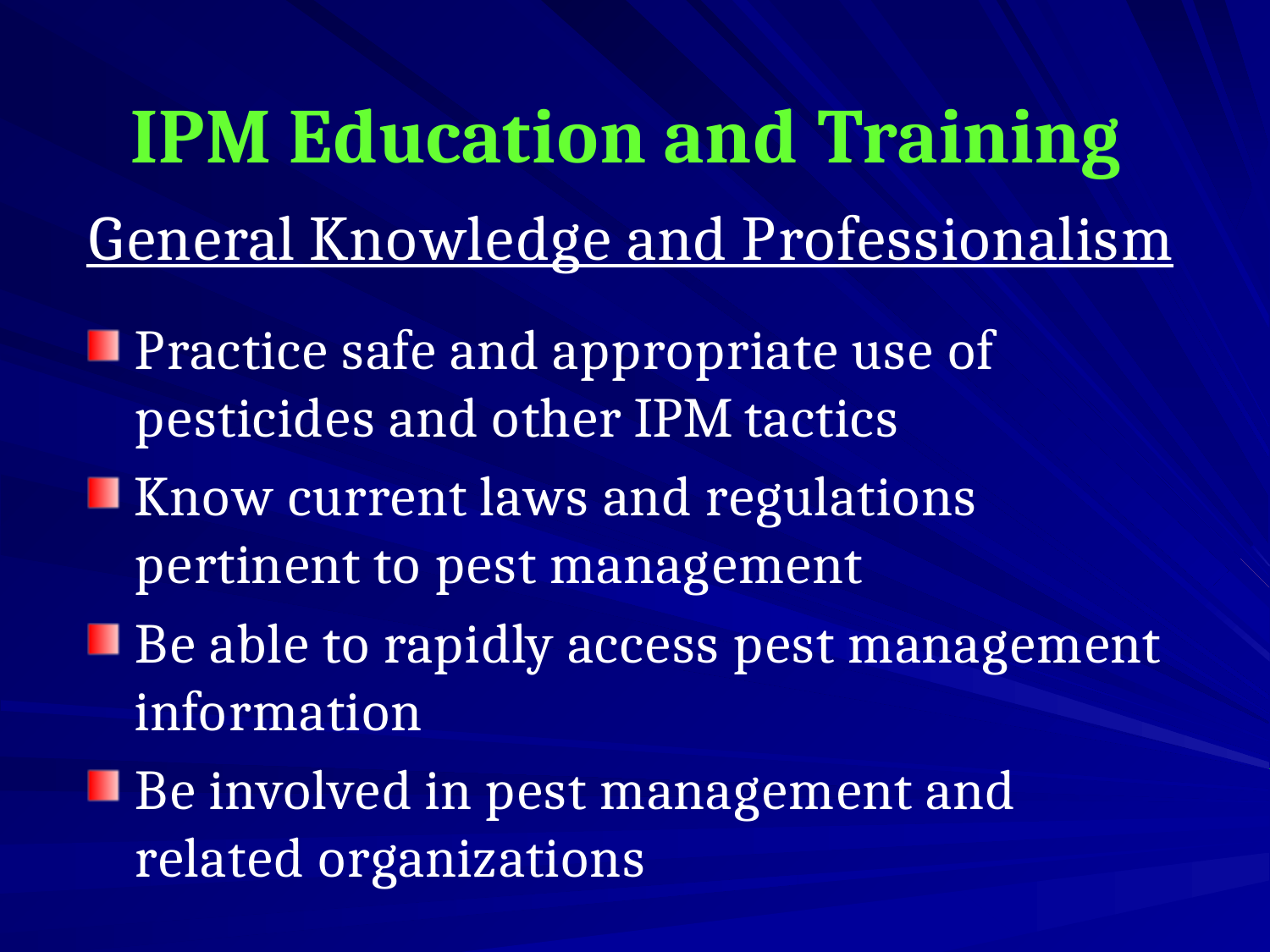

# IPM Education and Training
General Knowledge and Professionalism
Practice safe and appropriate use of pesticides and other IPM tactics
Know current laws and regulations pertinent to pest management
Be able to rapidly access pest management information
Be involved in pest management and related organizations